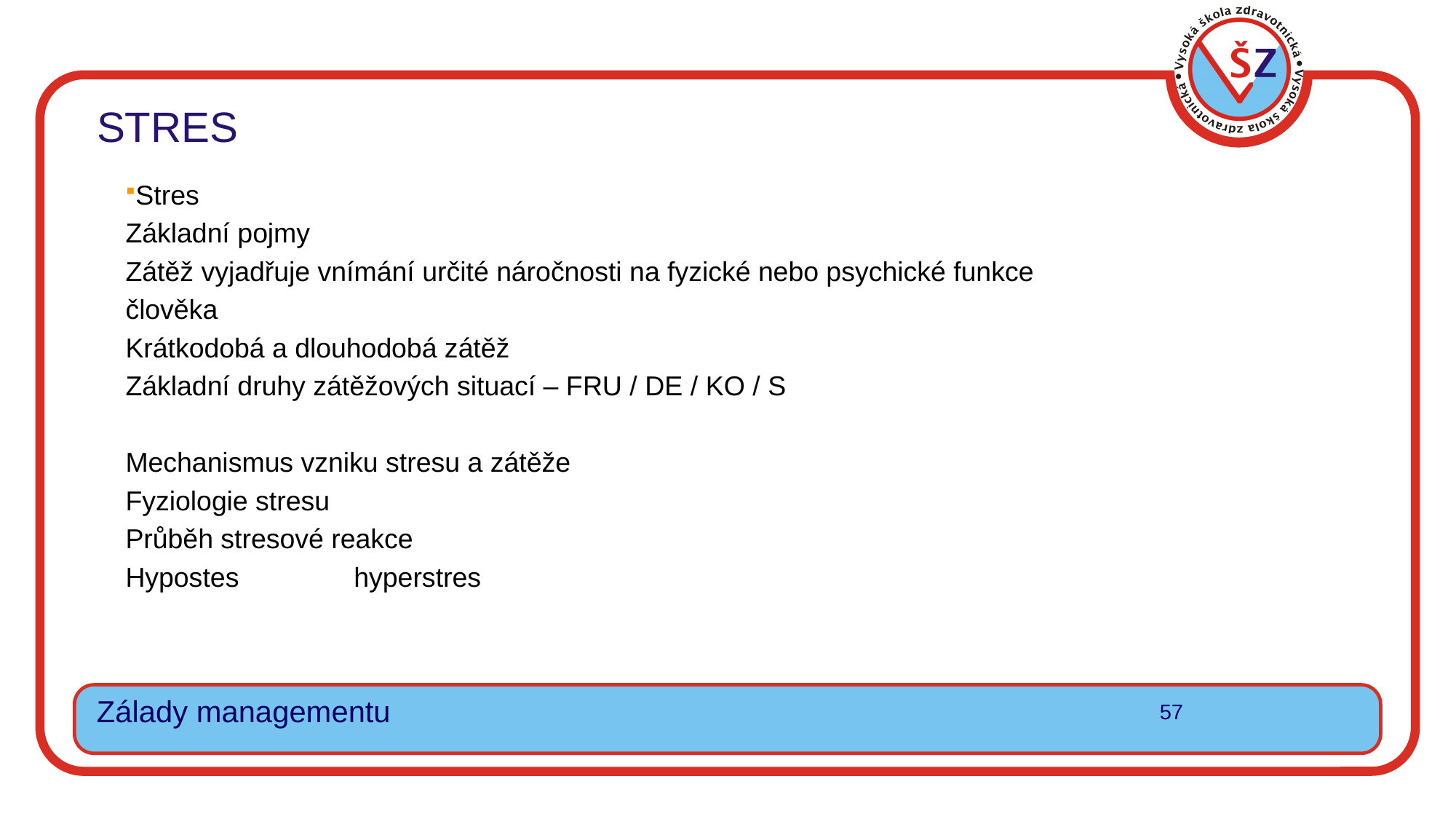

STRES

Základy managementu
Stres
Základní pojmy
Zátěž vyjadřuje vnímání určité náročnosti na fyzické nebo psychické funkce
člověka
Krátkodobá a dlouhodobá zátěž
Základní druhy zátěžových situací – FRU / DE / KO / S

Mechanismus vzniku stresu a zátěže
Fyziologie stresu
Průběh stresové reakce
Hypostes		hyperstres

Zálady managementu

57